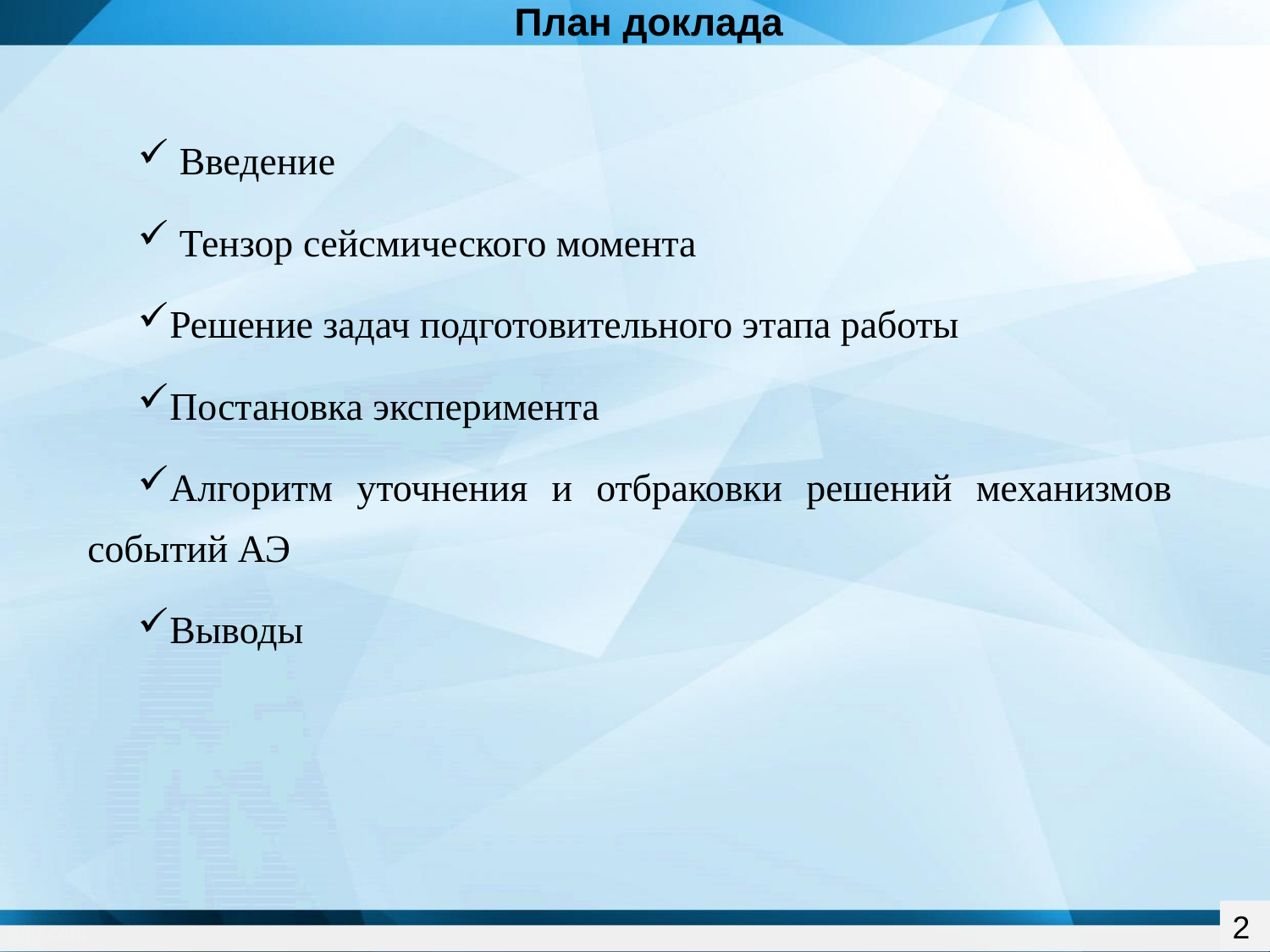

План доклада
 Введение
 Тензор сейсмического момента
Решение задач подготовительного этапа работы
Постановка эксперимента
Алгоритм уточнения и отбраковки решений механизмов событий АЭ
Выводы
2